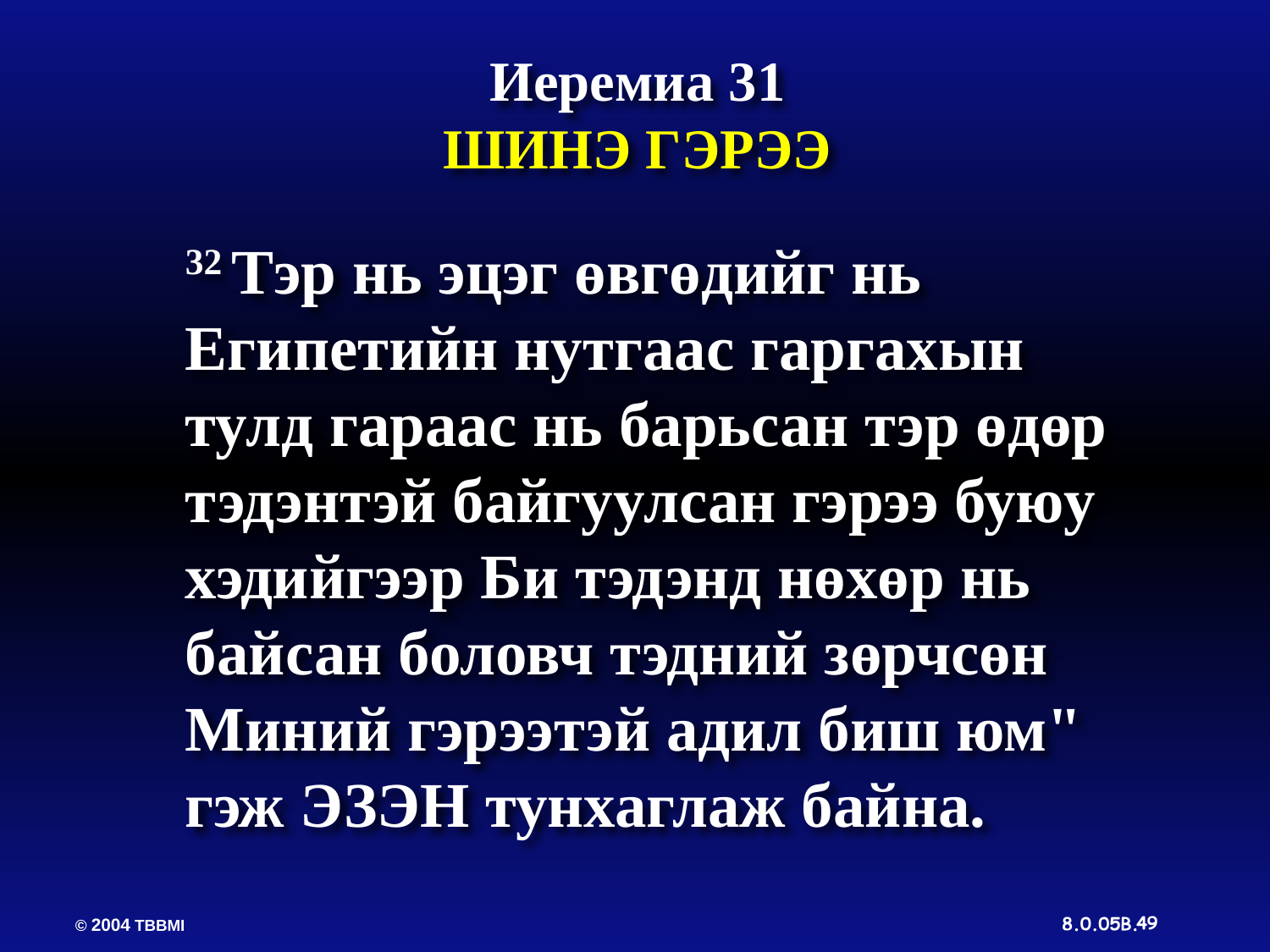

Иeремиа 31
ШИНЭ ГЭРЭЭ

32 Тэр нь эцэг өвгөдийг нь Египетийн нутгаас гаргахын тулд гараас нь барьсан тэр өдөр тэдэнтэй байгуулсан гэрээ буюу хэдийгээр Би тэдэнд нөхөр нь байсан боловч тэдний зөрчсөн Миний гэрээтэй адил биш юм" гэж ЭЗЭН тунхаглаж байна.

49